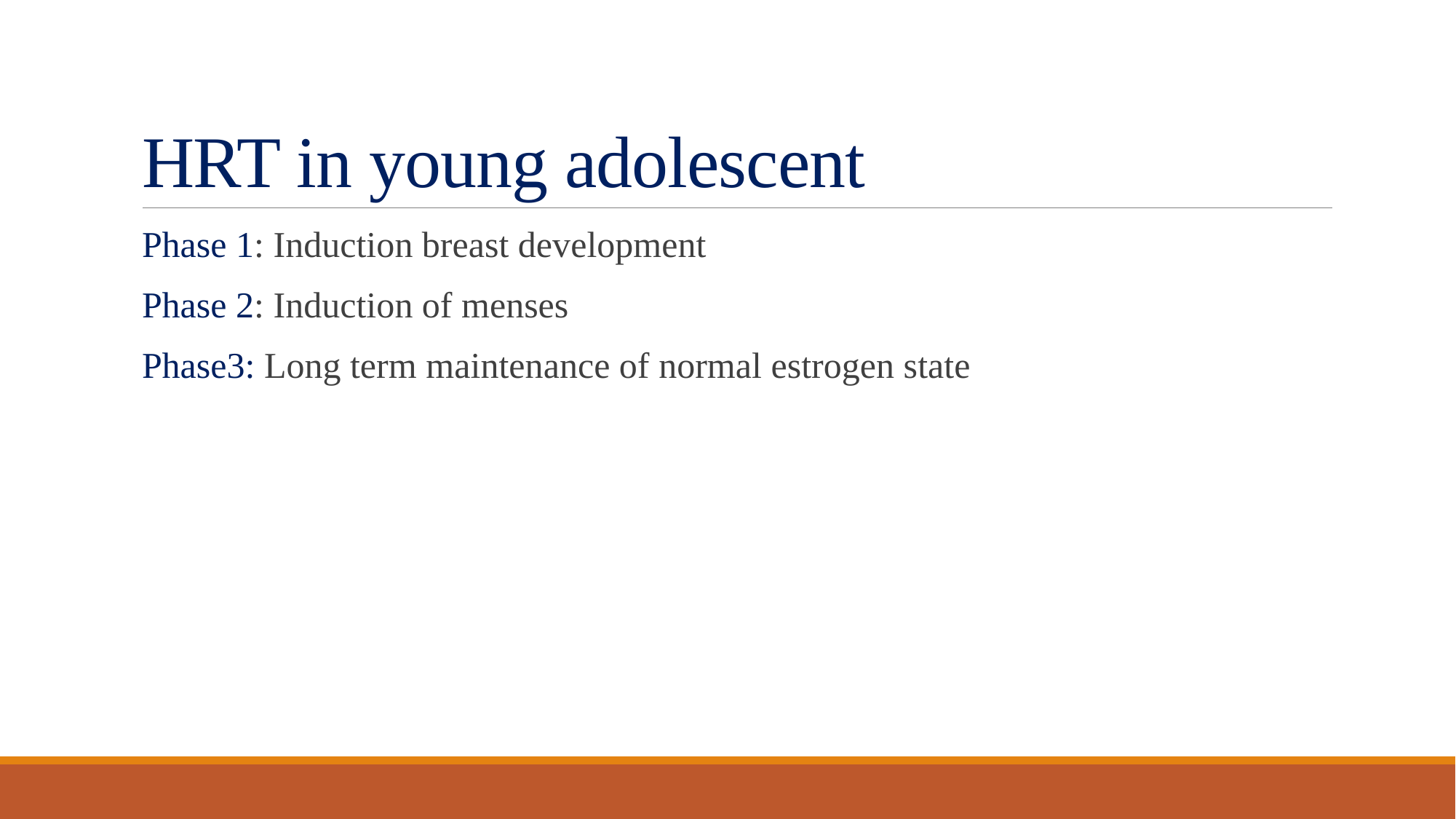

# HRT in young adolescent
Phase 1: Induction breast development
Phase 2: Induction of menses
Phase3: Long term maintenance of normal estrogen state